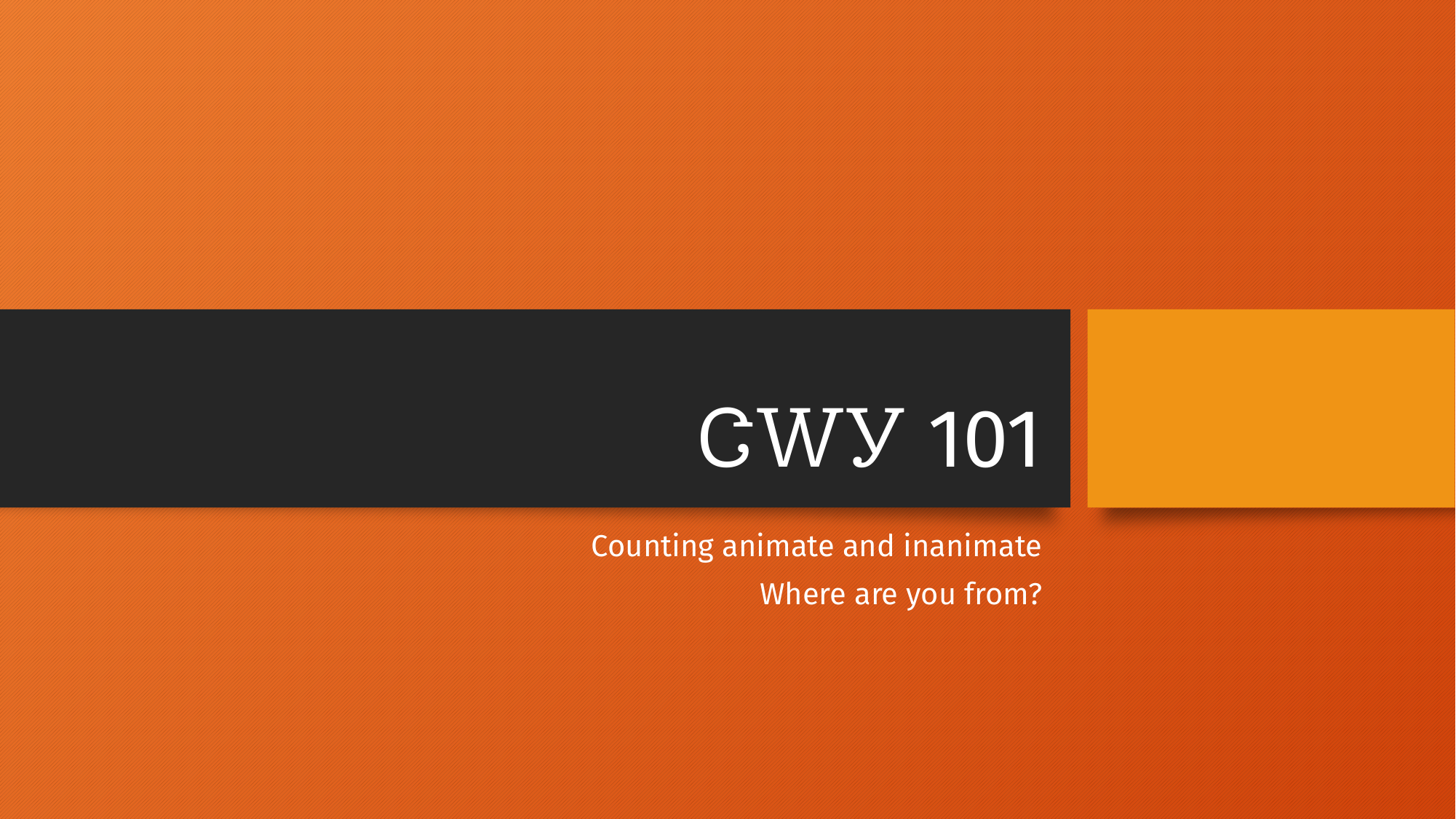

# ᏣᎳᎩ 101
Counting animate and inanimate
Where are you from?